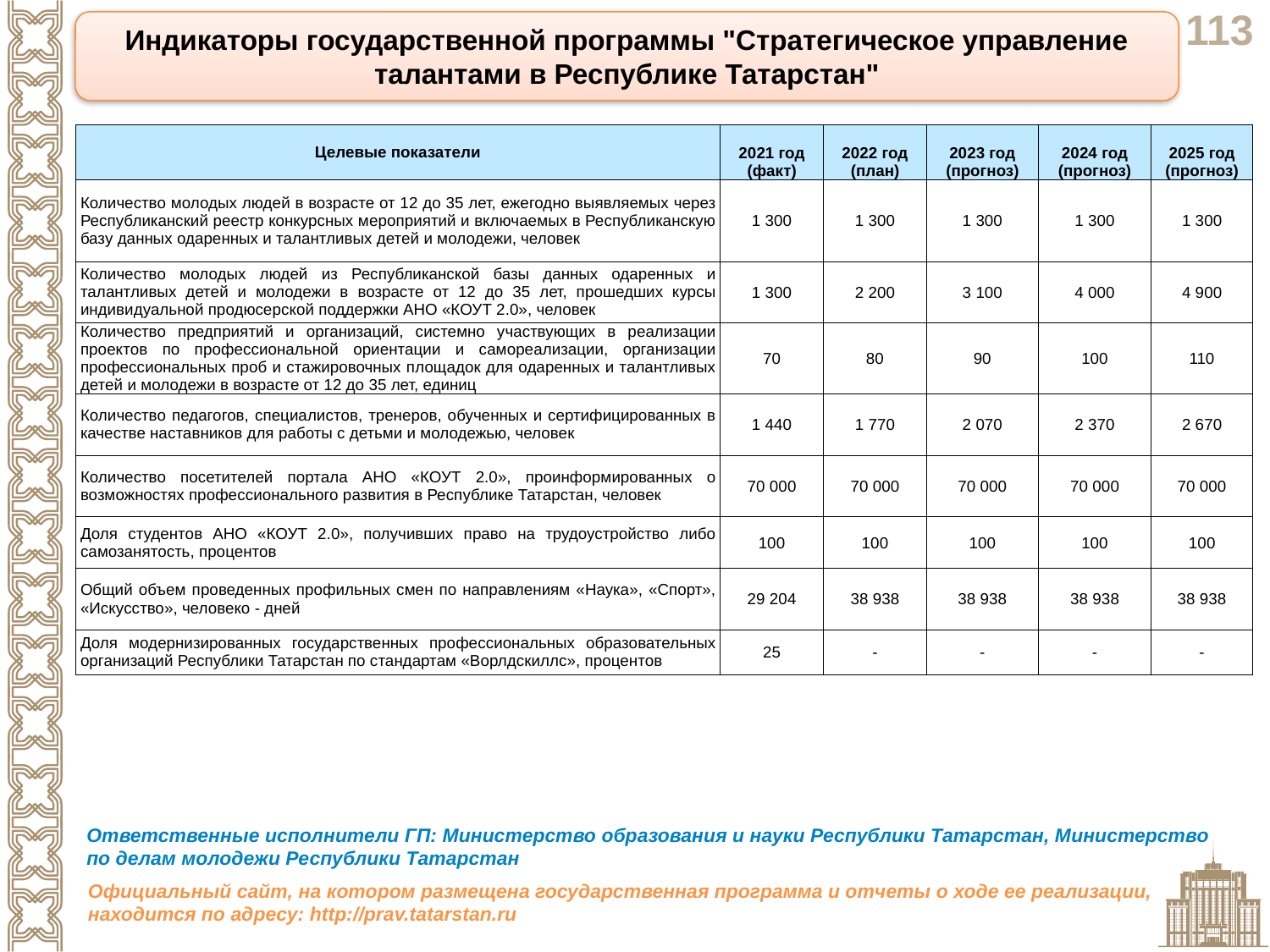

Индикаторы государственной программы "Стратегическое управление талантами в Республике Татарстан"
| Целевые показатели | 2021 год (факт) | 2022 год (план) | 2023 год (прогноз) | 2024 год (прогноз) | 2025 год (прогноз) |
| --- | --- | --- | --- | --- | --- |
| Количество молодых людей в возрасте от 12 до 35 лет, ежегодно выявляемых через Республиканский реестр конкурсных мероприятий и включаемых в Республиканскую базу данных одаренных и талантливых детей и молодежи, человек | 1 300 | 1 300 | 1 300 | 1 300 | 1 300 |
| Количество молодых людей из Республиканской базы данных одаренных и талантливых детей и молодежи в возрасте от 12 до 35 лет, прошедших курсы индивидуальной продюсерской поддержки АНО «КОУТ 2.0», человек | 1 300 | 2 200 | 3 100 | 4 000 | 4 900 |
| Количество предприятий и организаций, системно участвующих в реализации проектов по профессиональной ориентации и самореализации, организации профессиональных проб и стажировочных площадок для одаренных и талантливых детей и молодежи в возрасте от 12 до 35 лет, единиц | 70 | 80 | 90 | 100 | 110 |
| Количество педагогов, специалистов, тренеров, обученных и сертифицированных в качестве наставников для работы с детьми и молодежью, человек | 1 440 | 1 770 | 2 070 | 2 370 | 2 670 |
| Количество посетителей портала АНО «КОУТ 2.0», проинформированных о возможностях профессионального развития в Республике Татарстан, человек | 70 000 | 70 000 | 70 000 | 70 000 | 70 000 |
| Доля студентов АНО «КОУТ 2.0», получивших право на трудоустройство либо самозанятость, процентов | 100 | 100 | 100 | 100 | 100 |
| Общий объем проведенных профильных смен по направлениям «Наука», «Спорт», «Искусство», человеко - дней | 29 204 | 38 938 | 38 938 | 38 938 | 38 938 |
| Доля модернизированных государственных профессиональных образовательных организаций Республики Татарстан по стандартам «Ворлдскиллс», процентов | 25 | - | - | - | - |
Ответственные исполнители ГП: Министерство образования и науки Республики Татарстан, Министерство по делам молодежи Республики Татарстан

Официальный сайт, на котором размещена государственная программа и отчеты о ходе ее реализации, находится по адресу: http://prav.tatarstan.ru